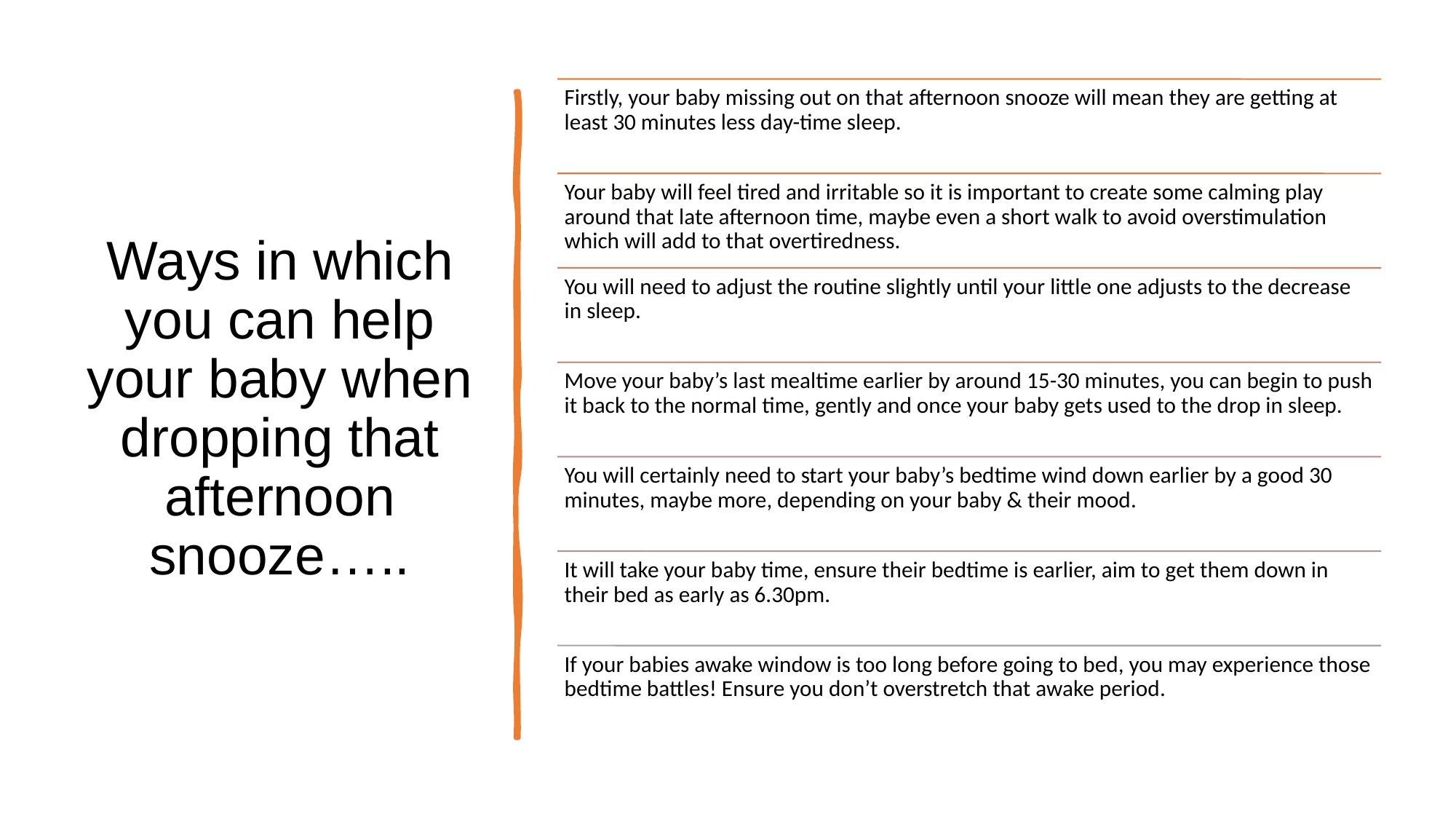

# Ways in which you can help your baby when dropping that afternoon snooze…..
Firstly, your baby missing out on that afternoon snooze will mean they are getting at least 30 minutes less day-time sleep.
Your baby will feel tired and irritable so it is important to create some calming play around that late afternoon time, maybe even a short walk to avoid overstimulation which will add to that overtiredness.
You will need to adjust the routine slightly until your little one adjusts to the decrease in sleep.
Move your baby’s last mealtime earlier by around 15-30 minutes, you can begin to push it back to the normal time, gently and once your baby gets used to the drop in sleep.
You will certainly need to start your baby’s bedtime wind down earlier by a good 30 minutes, maybe more, depending on your baby & their mood.
It will take your baby time, ensure their bedtime is earlier, aim to get them down in their bed as early as 6.30pm.
If your babies awake window is too long before going to bed, you may experience those bedtime battles! Ensure you don’t overstretch that awake period.